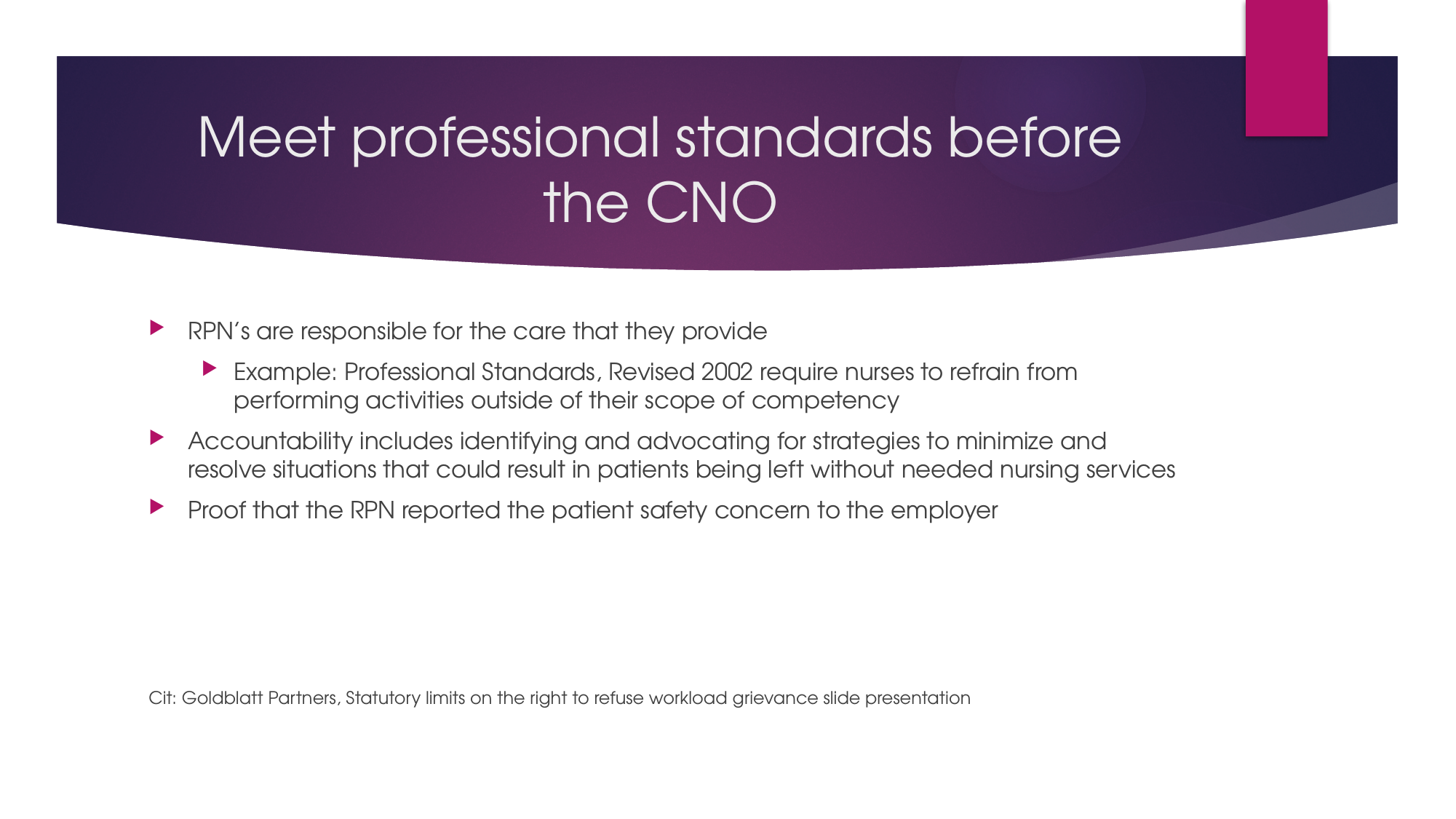

# Meet professional standards before the CNO
RPN’s are responsible for the care that they provide
Example: Professional Standards, Revised 2002 require nurses to refrain from performing activities outside of their scope of competency
Accountability includes identifying and advocating for strategies to minimize and resolve situations that could result in patients being left without needed nursing services
Proof that the RPN reported the patient safety concern to the employer

Cit: Goldblatt Partners, Statutory limits on the right to refuse workload grievance slide presentation